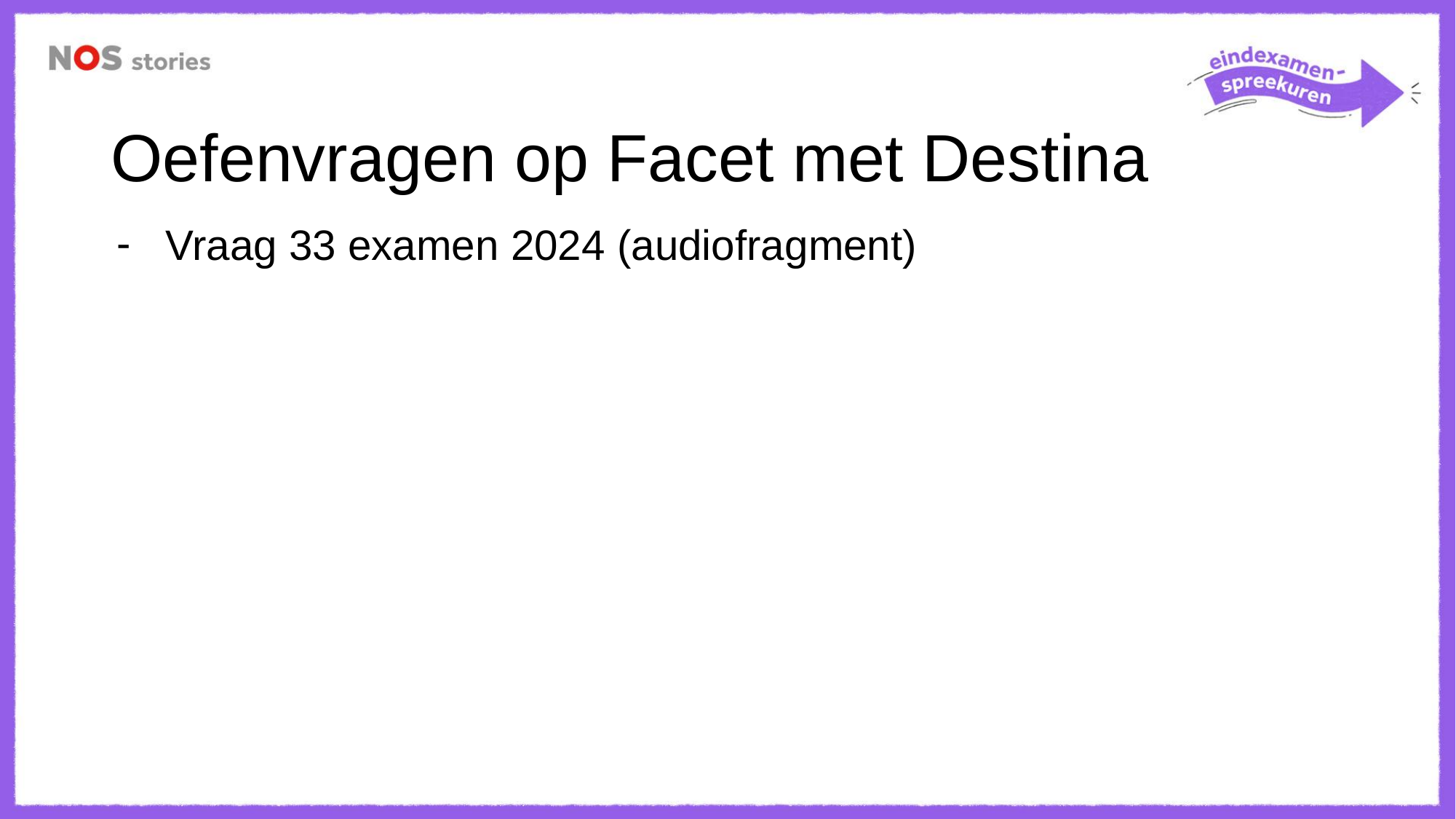

# Oefenvragen op Facet met Destina
Vraag 33 examen 2024 (audiofragment)